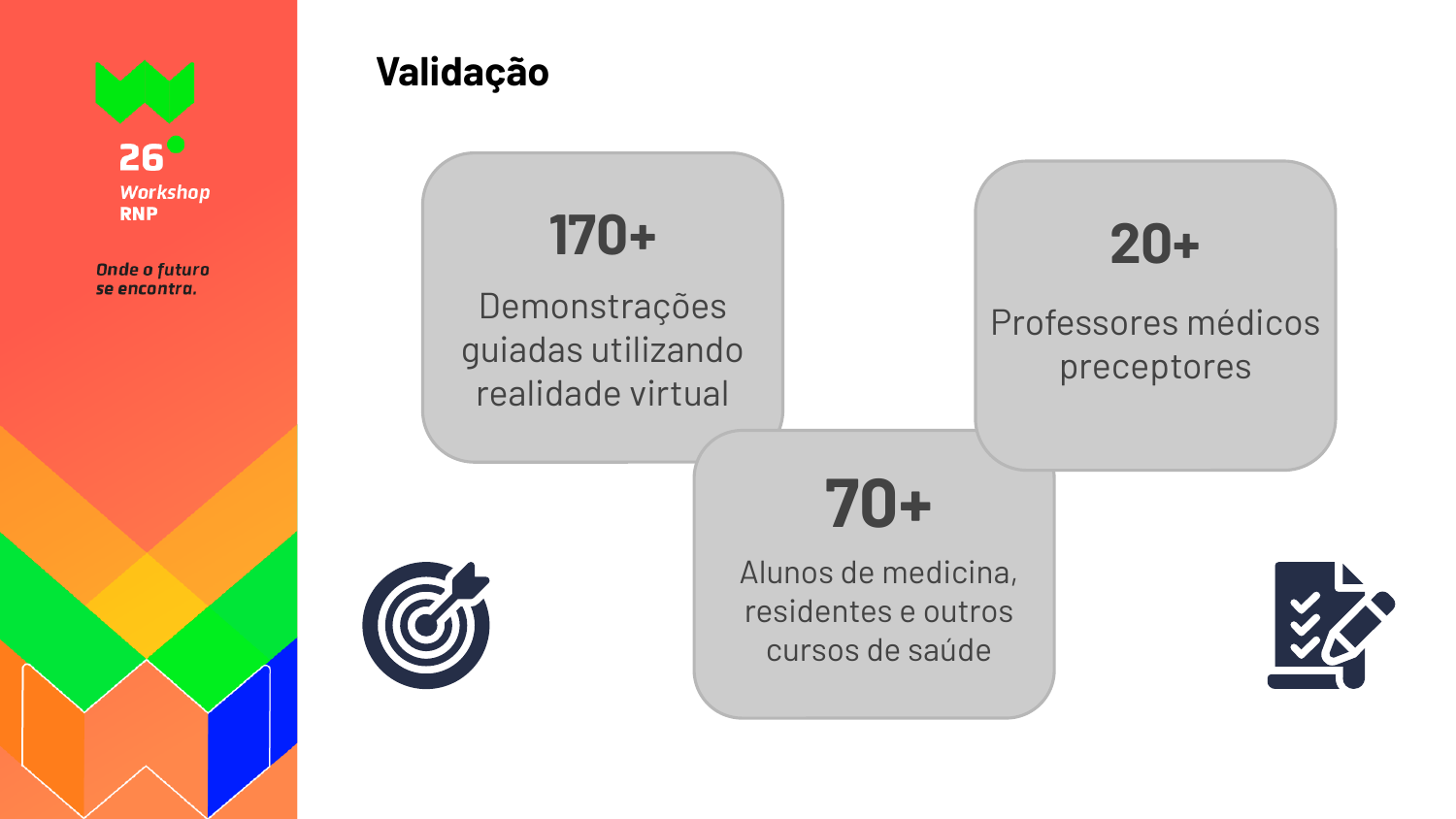

# Validação

170+
20+
Demonstrações guiadas utilizando realidade virtual
Professores médicos preceptores

70+
Alunos de medicina, residentes e outros cursos de saúde